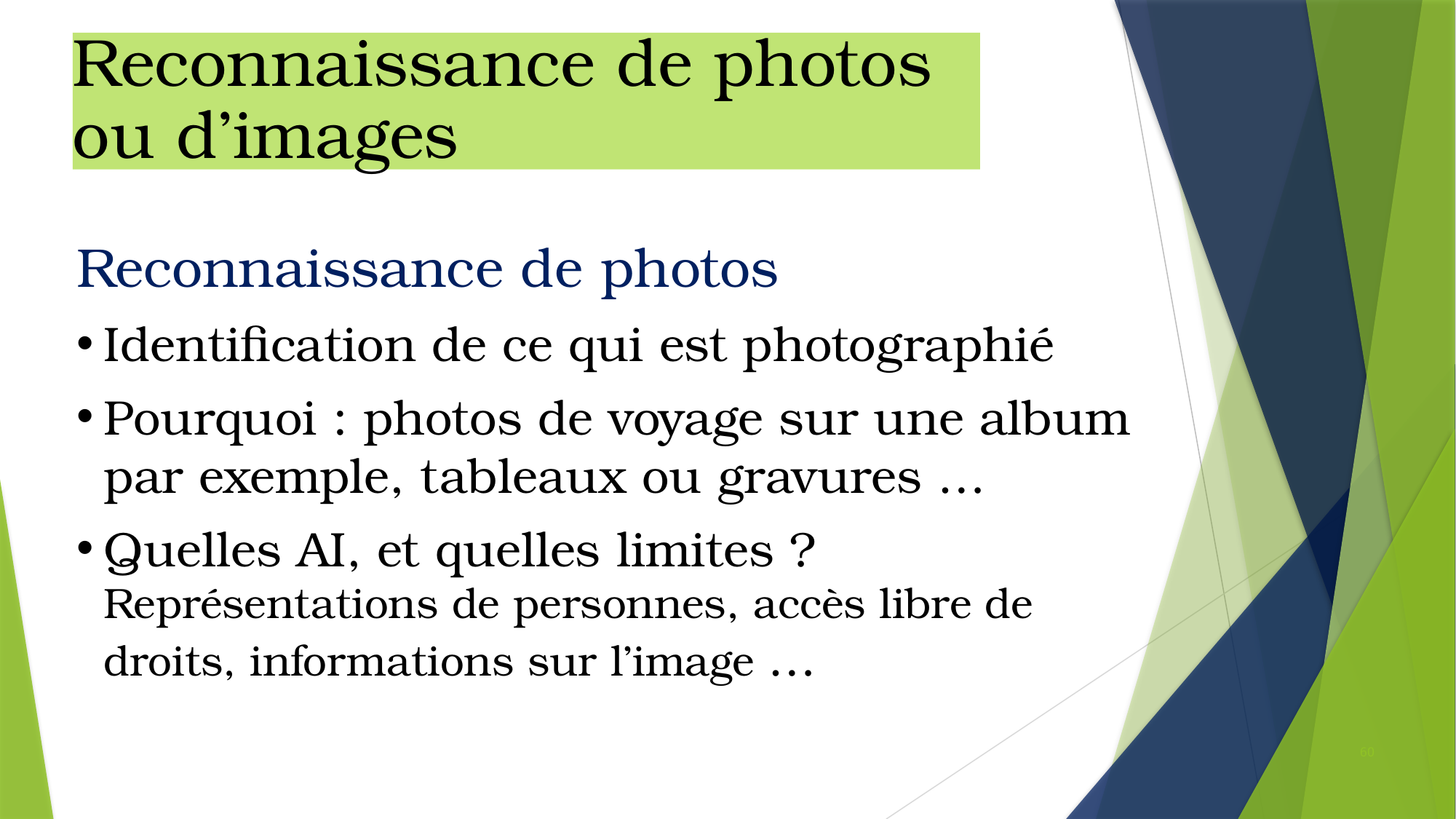

Reconnaissance de photos
ou d’images
# Reconnaissance de photos
Identification de ce qui est photographié
Pourquoi : photos de voyage sur une album par exemple, tableaux ou gravures …
Quelles AI, et quelles limites ?
Représentations de personnes, accès libre de droits, informations sur l’image …

60